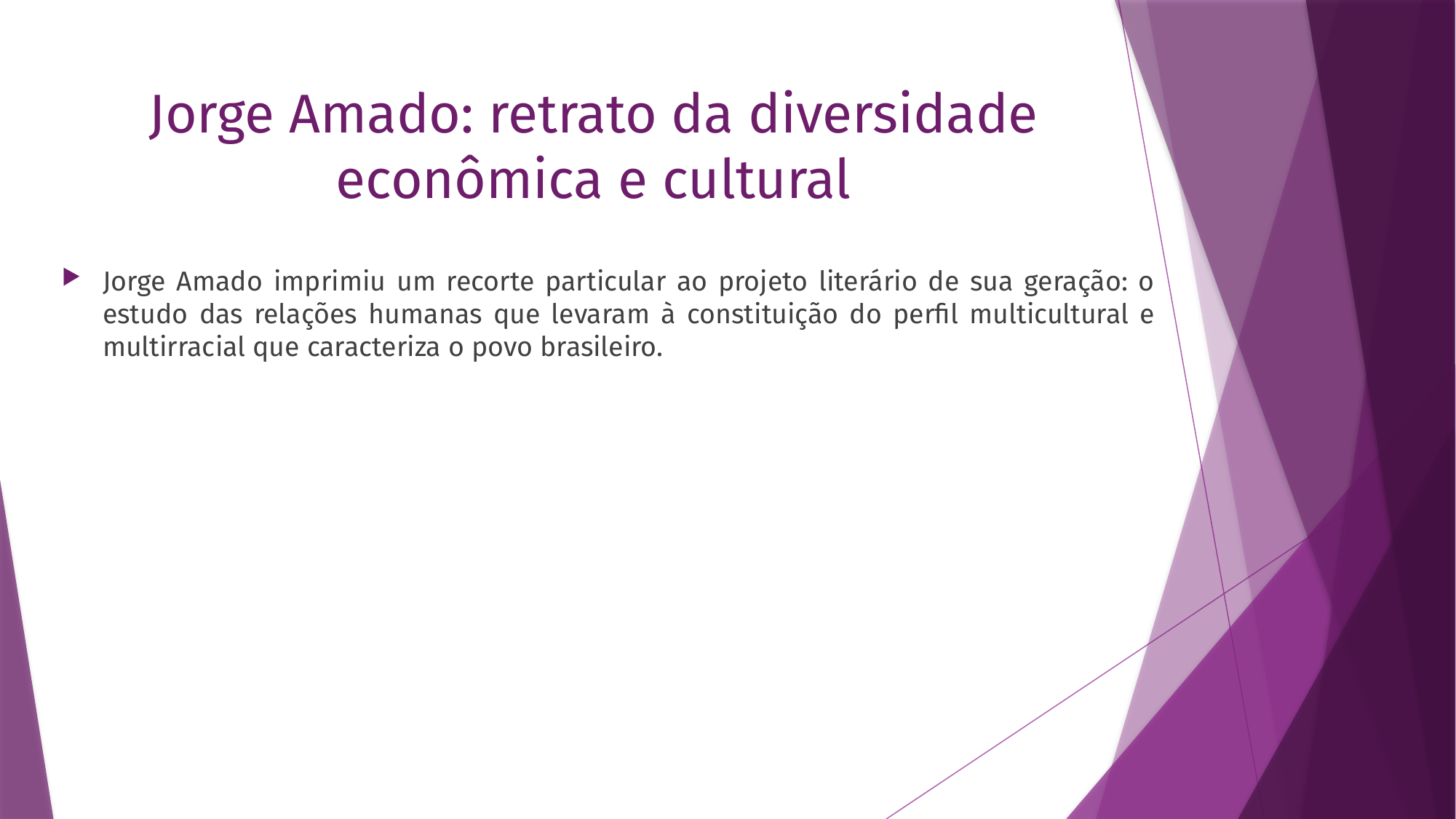

# Jorge Amado: retrato da diversidade econômica e cultural
Jorge Amado imprimiu um recorte particular ao projeto literário de sua geração: o estudo das relações humanas que levaram à constituição do perfil multicultural e multirracial que caracteriza o povo brasileiro.